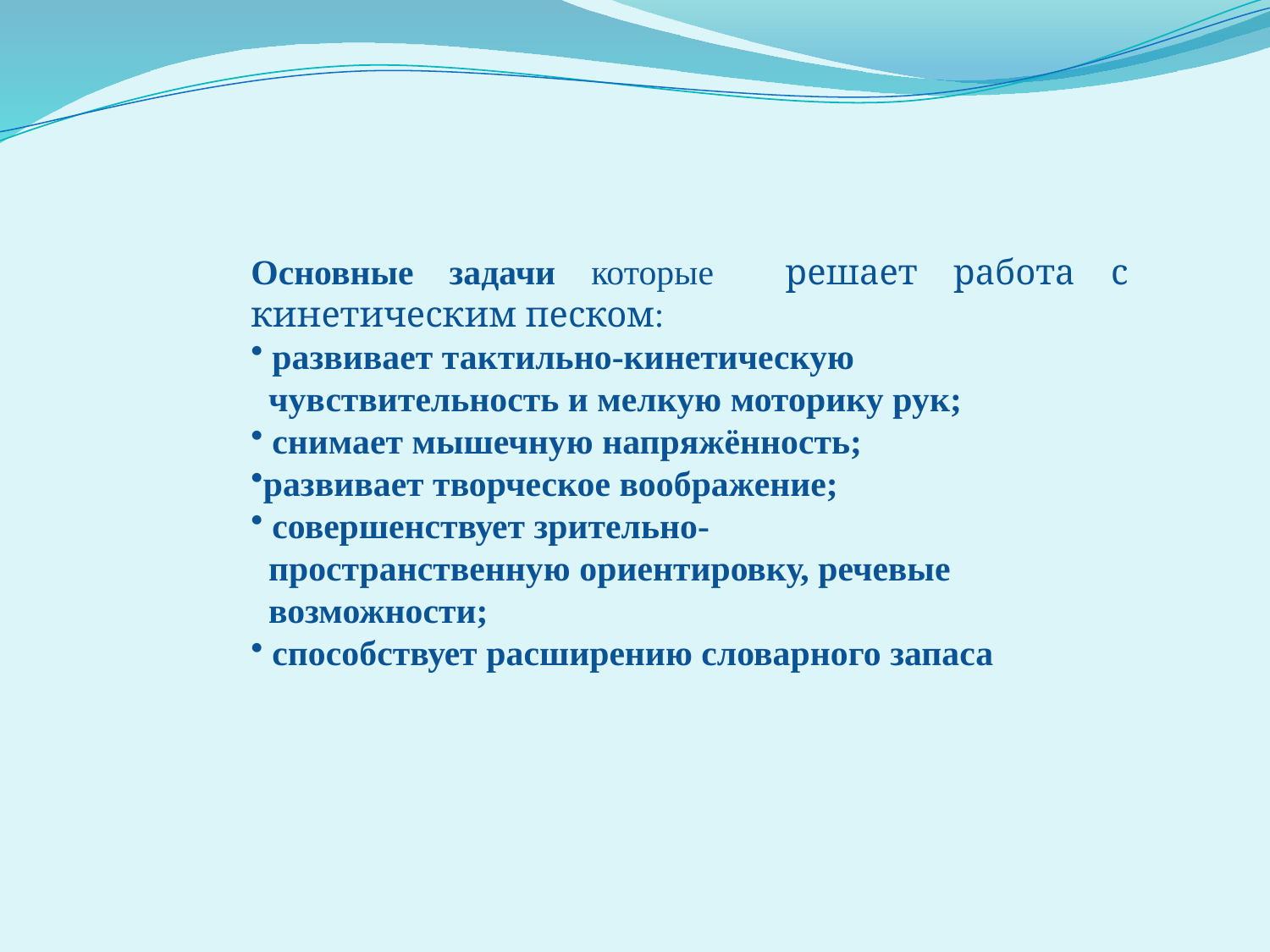

Основные задачи которые  решает работа с кинетическим песком:
 развивает тактильно-кинетическую
  чувствительность и мелкую моторику рук;
 снимает мышечную напряжённость;
развивает творческое воображение;
 совершенствует зрительно-
  пространственную ориентировку, речевые
  возможности;
 способствует расширению словарного запаса